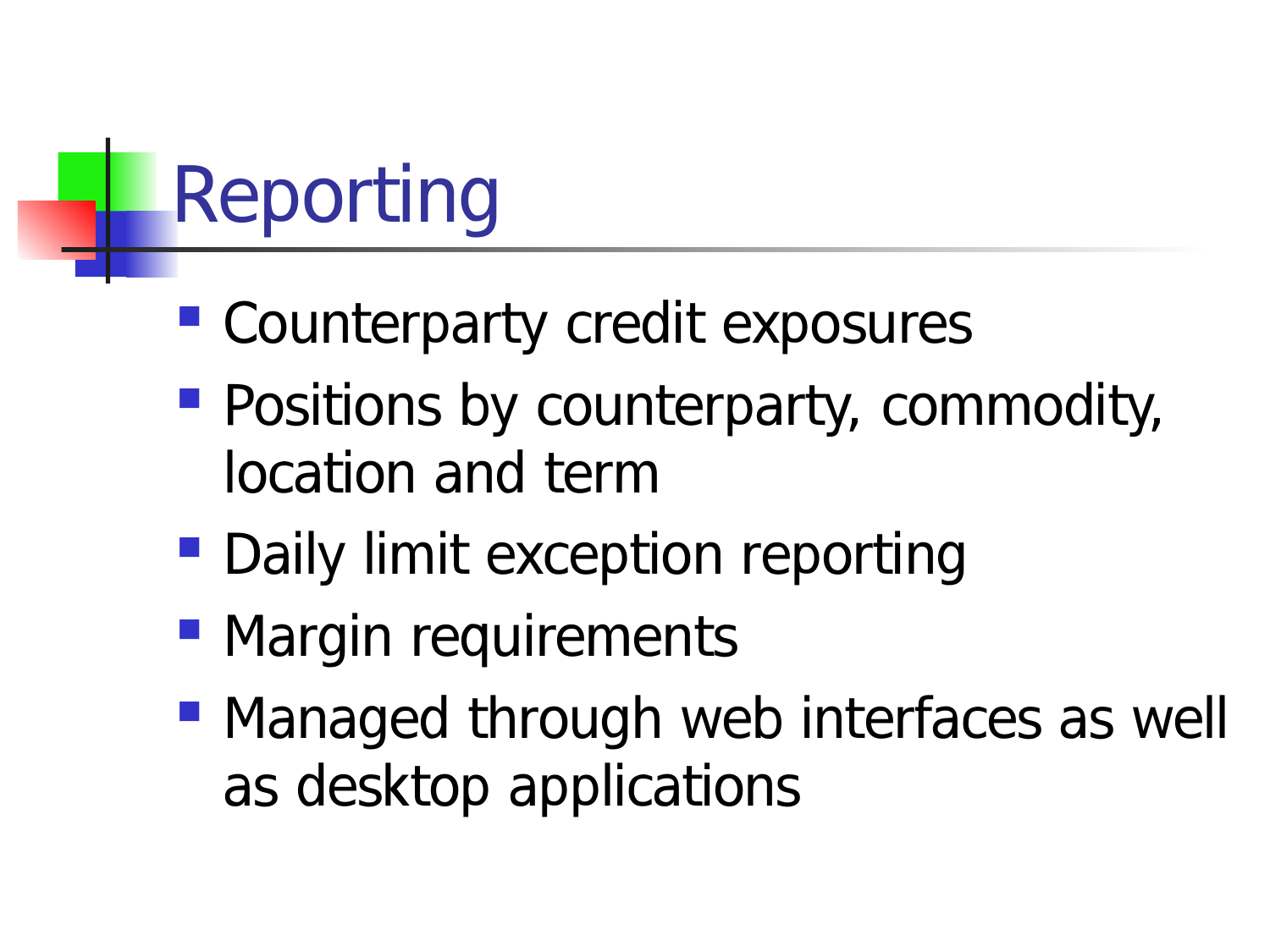

# Reporting
Counterparty credit exposures
Positions by counterparty, commodity, location and term
Daily limit exception reporting
Margin requirements
Managed through web interfaces as well as desktop applications